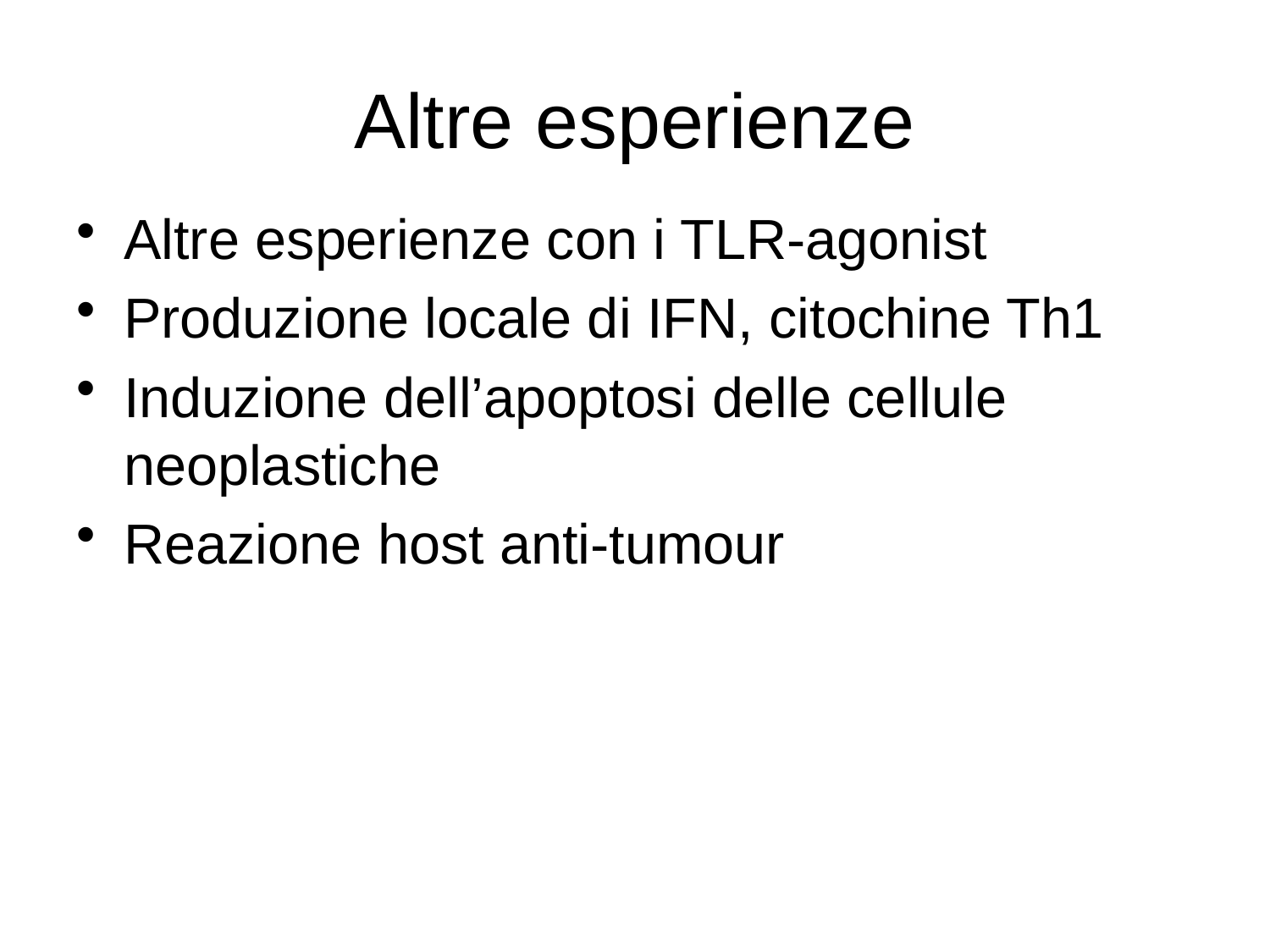

# Altre esperienze
Altre esperienze con i TLR-agonist
Produzione locale di IFN, citochine Th1
Induzione dell’apoptosi delle cellule neoplastiche
Reazione host anti-tumour